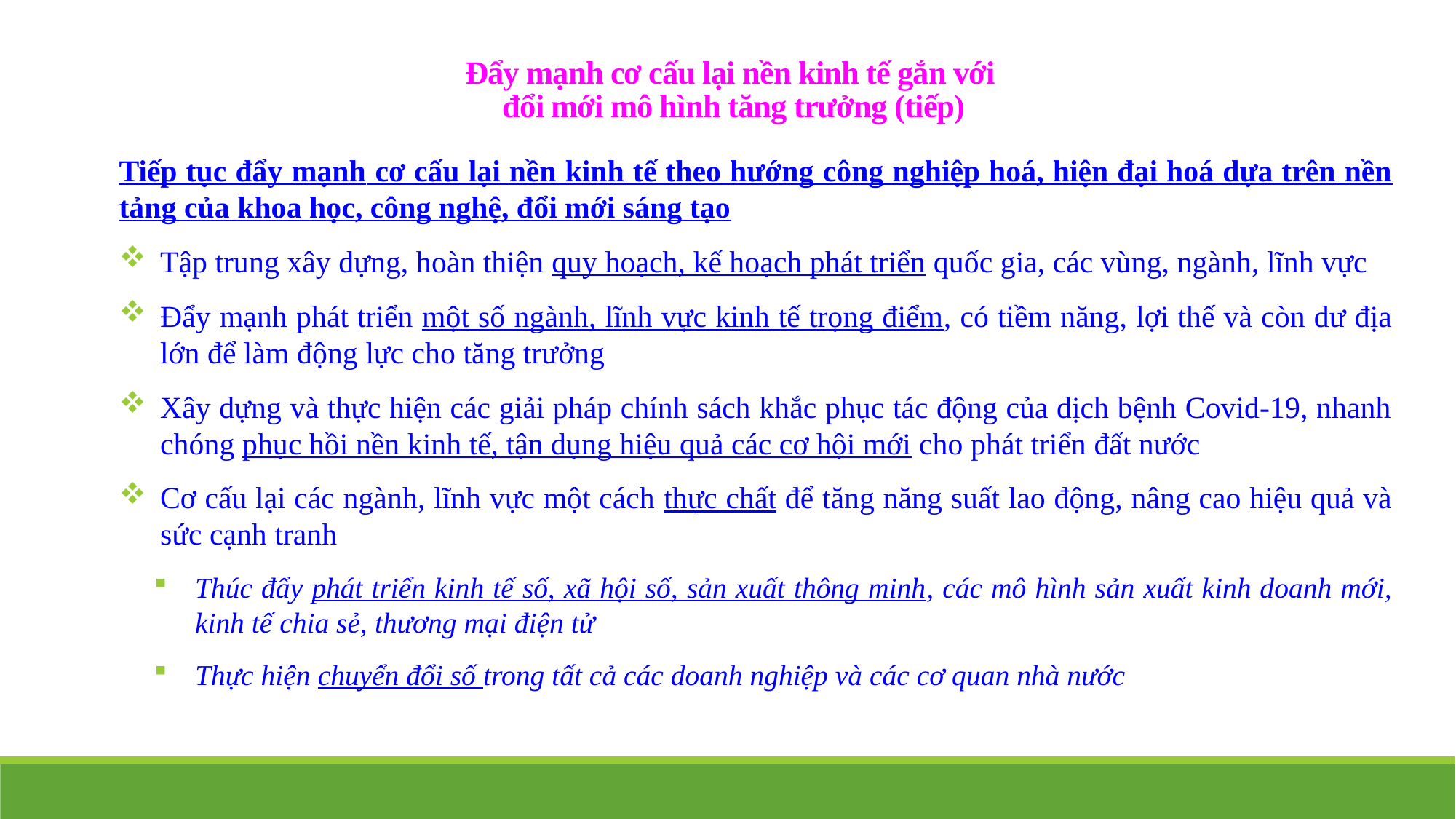

Đẩy mạnh cơ cấu lại nền kinh tế gắn với
đổi mới mô hình tăng trưởng (tiếp)
Tiếp tục đẩy mạnh cơ cấu lại nền kinh tế theo hướng công nghiệp hoá, hiện đại hoá dựa trên nền tảng của khoa học, công nghệ, đổi mới sáng tạo
Tập trung xây dựng, hoàn thiện quy hoạch, kế hoạch phát triển quốc gia, các vùng, ngành, lĩnh vực
Đẩy mạnh phát triển một số ngành, lĩnh vực kinh tế trọng điểm, có tiềm năng, lợi thế và còn dư địa lớn để làm động lực cho tăng trưởng
Xây dựng và thực hiện các giải pháp chính sách khắc phục tác động của dịch bệnh Covid-19, nhanh chóng phục hồi nền kinh tế, tận dụng hiệu quả các cơ hội mới cho phát triển đất nước
Cơ cấu lại các ngành, lĩnh vực một cách thực chất để tăng năng suất lao động, nâng cao hiệu quả và sức cạnh tranh
Thúc đẩy phát triển kinh tế số, xã hội số, sản xuất thông minh, các mô hình sản xuất kinh doanh mới, kinh tế chia sẻ, thương mại điện tử
Thực hiện chuyển đổi số trong tất cả các doanh nghiệp và các cơ quan nhà nước